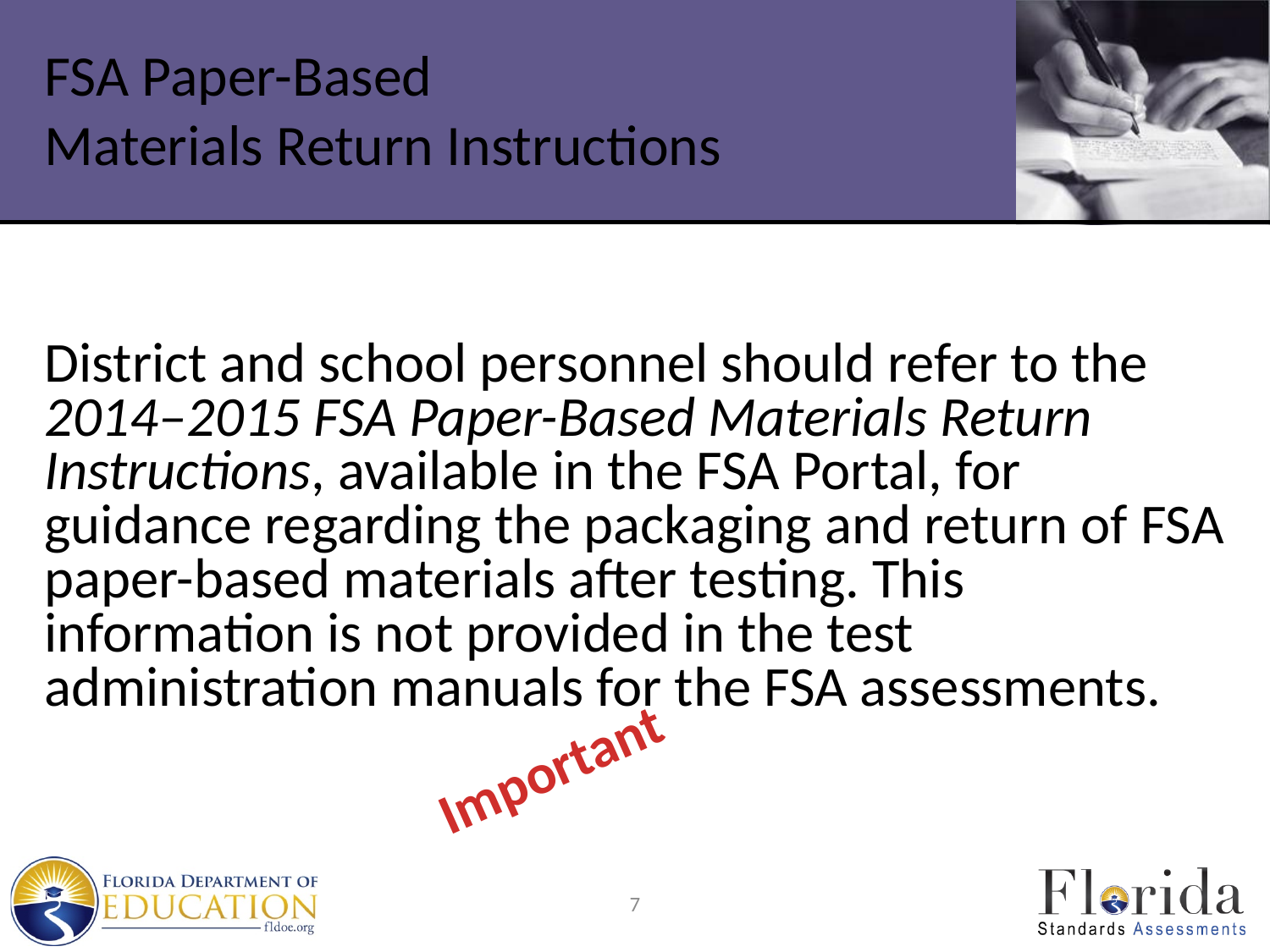

# FSA Paper-Based Materials Return Instructions

District and school personnel should refer to the 2014–2015 FSA Paper-Based Materials Return Instructions, available in the FSA Portal, for guidance regarding the packaging and return of FSA paper-based materials after testing. This information is not provided in the test administration manuals for the FSA assessments.
Important
7